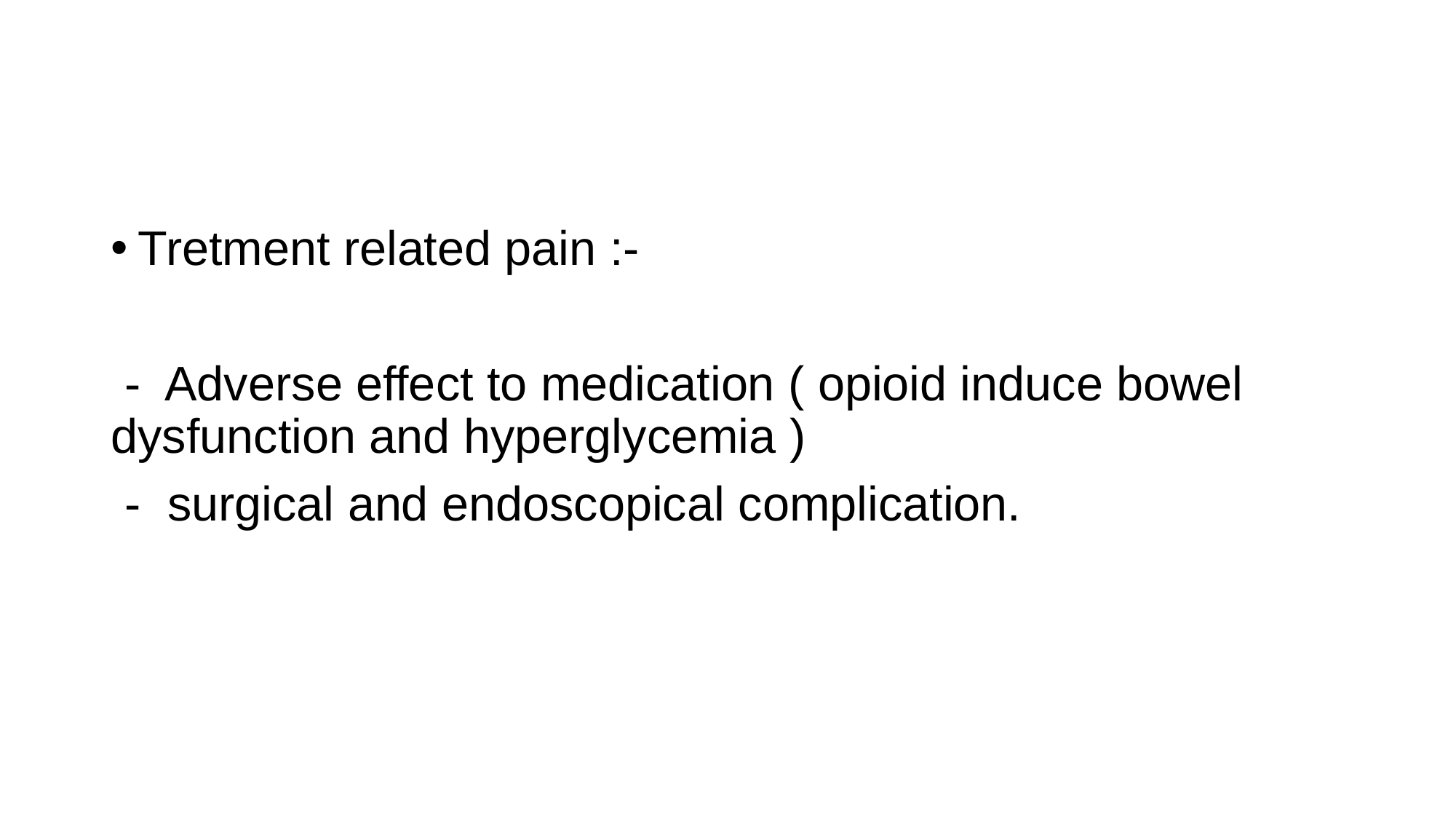

Tretment related pain :-

 -  Adverse effect to medication ( opioid induce bowel       dysfunction and hyperglycemia )
 -  surgical and endoscopical complication.